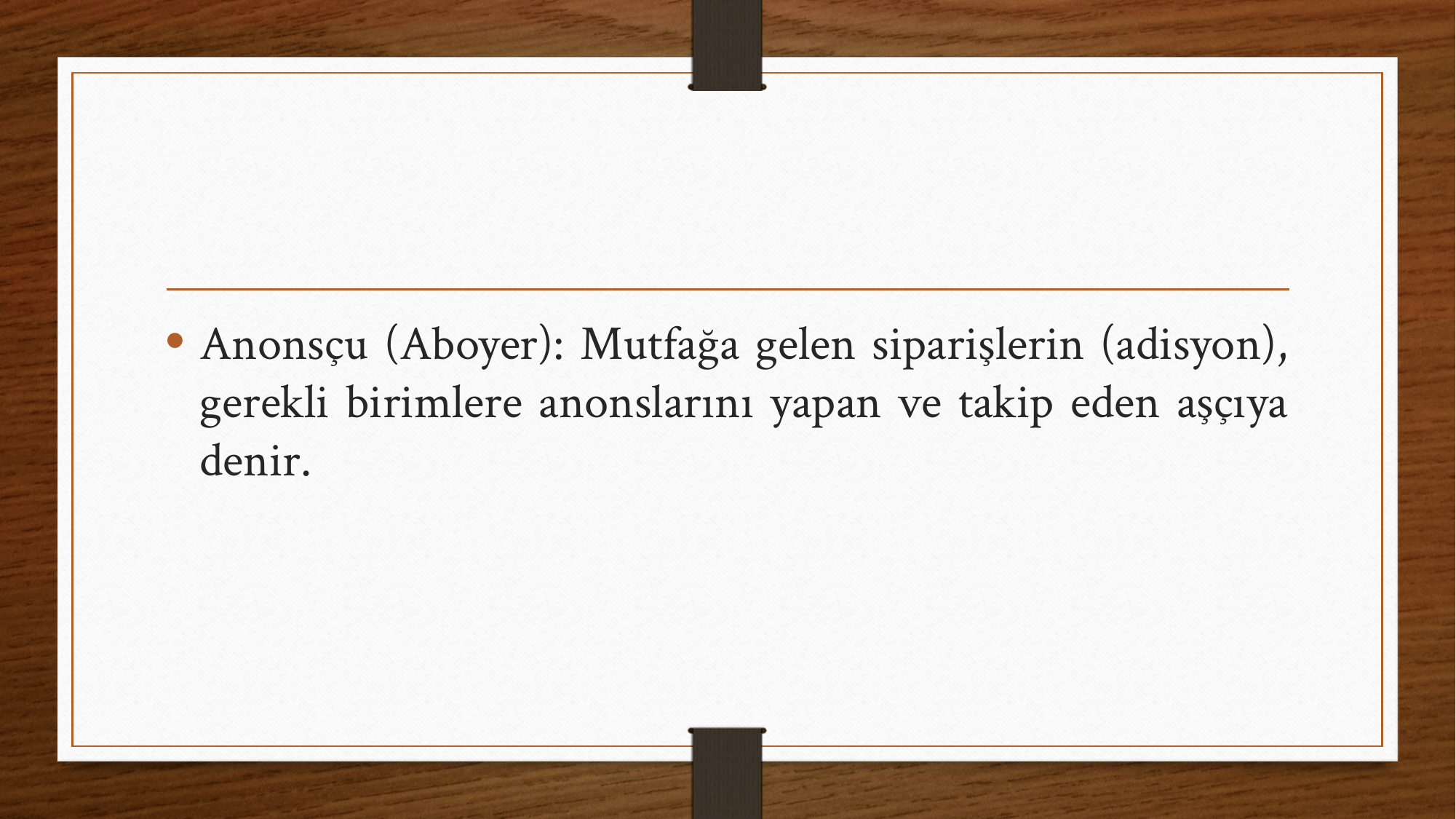

#
Anonsçu (Aboyer): Mutfağa gelen siparişlerin (adisyon), gerekli birimlere anonslarını yapan ve takip eden aşçıya denir.